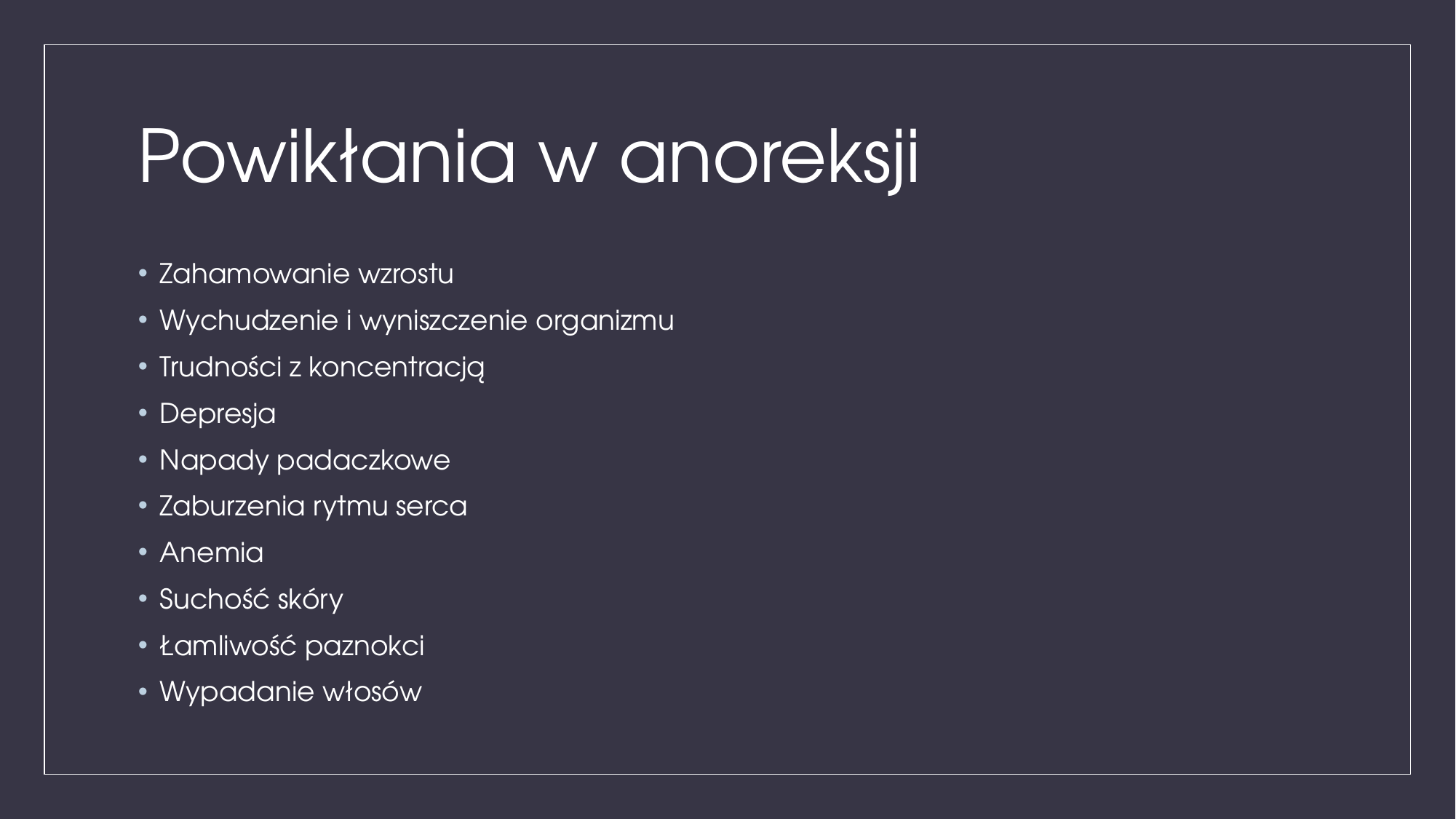

# Powikłania w anoreksji
Zahamowanie wzrostu
Wychudzenie i wyniszczenie organizmu
Trudności z koncentracją
Depresja
Napady padaczkowe
Zaburzenia rytmu serca
Anemia
Suchość skóry
Łamliwość paznokci
Wypadanie włosów